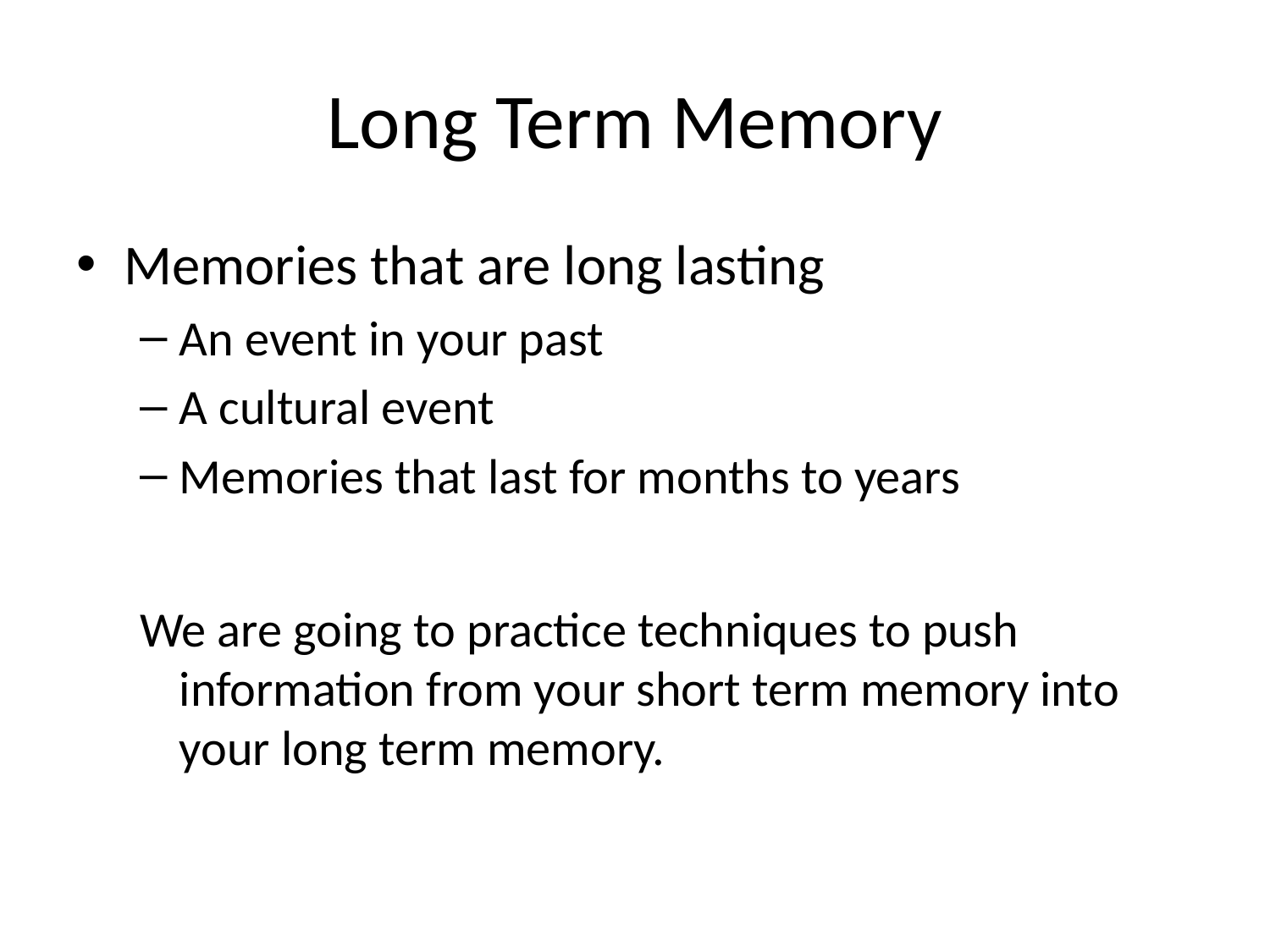

# Long Term Memory
Memories that are long lasting
An event in your past
A cultural event
Memories that last for months to years

We are going to practice techniques to push information from your short term memory into your long term memory.